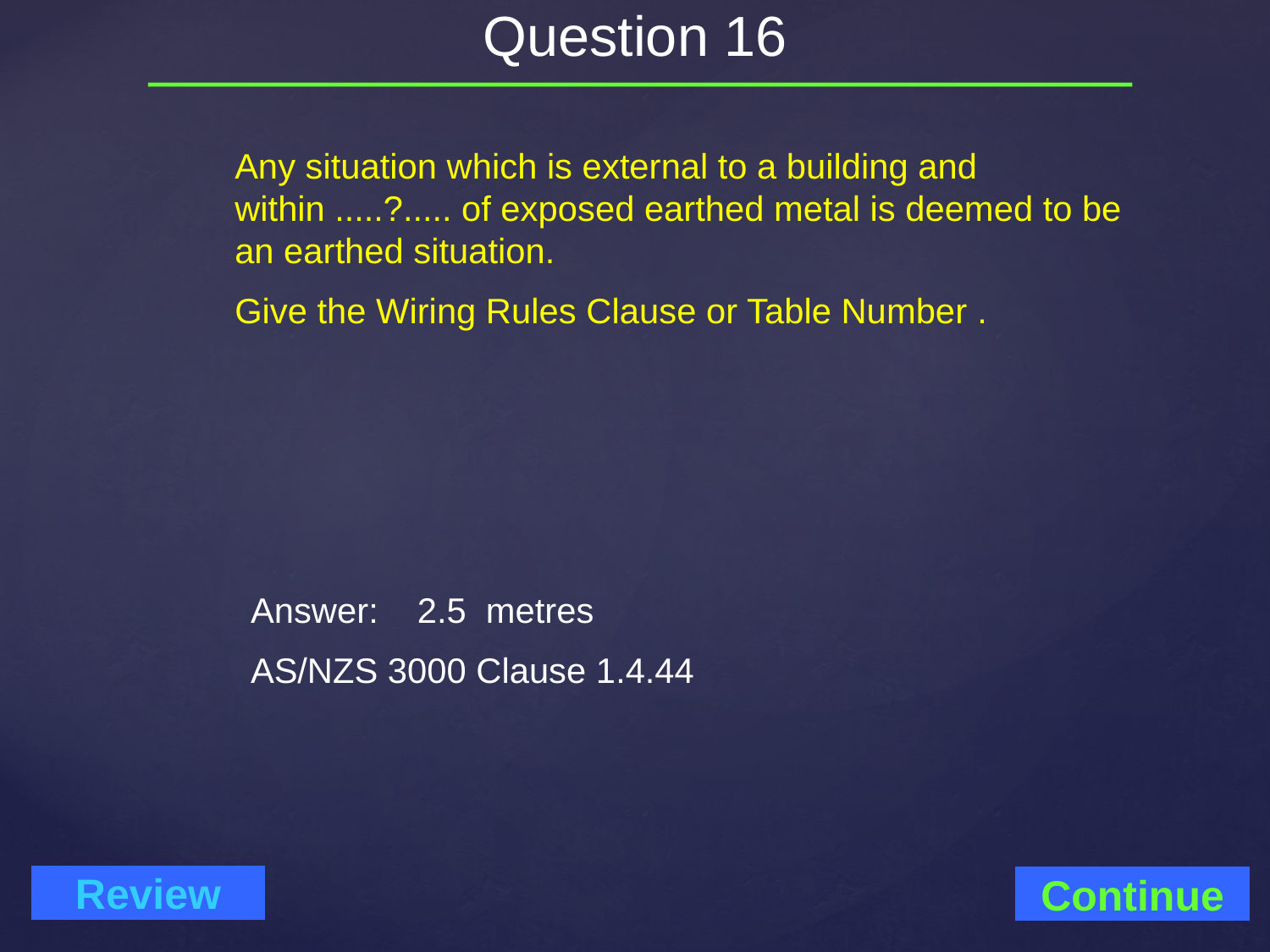

# Question 16
Any situation which is external to a building and within .....?..... of exposed earthed metal is deemed to be an earthed situation.
Give the Wiring Rules Clause or Table Number .
Answer:    2.5  metres
AS/NZS 3000 Clause 1.4.44
Continue